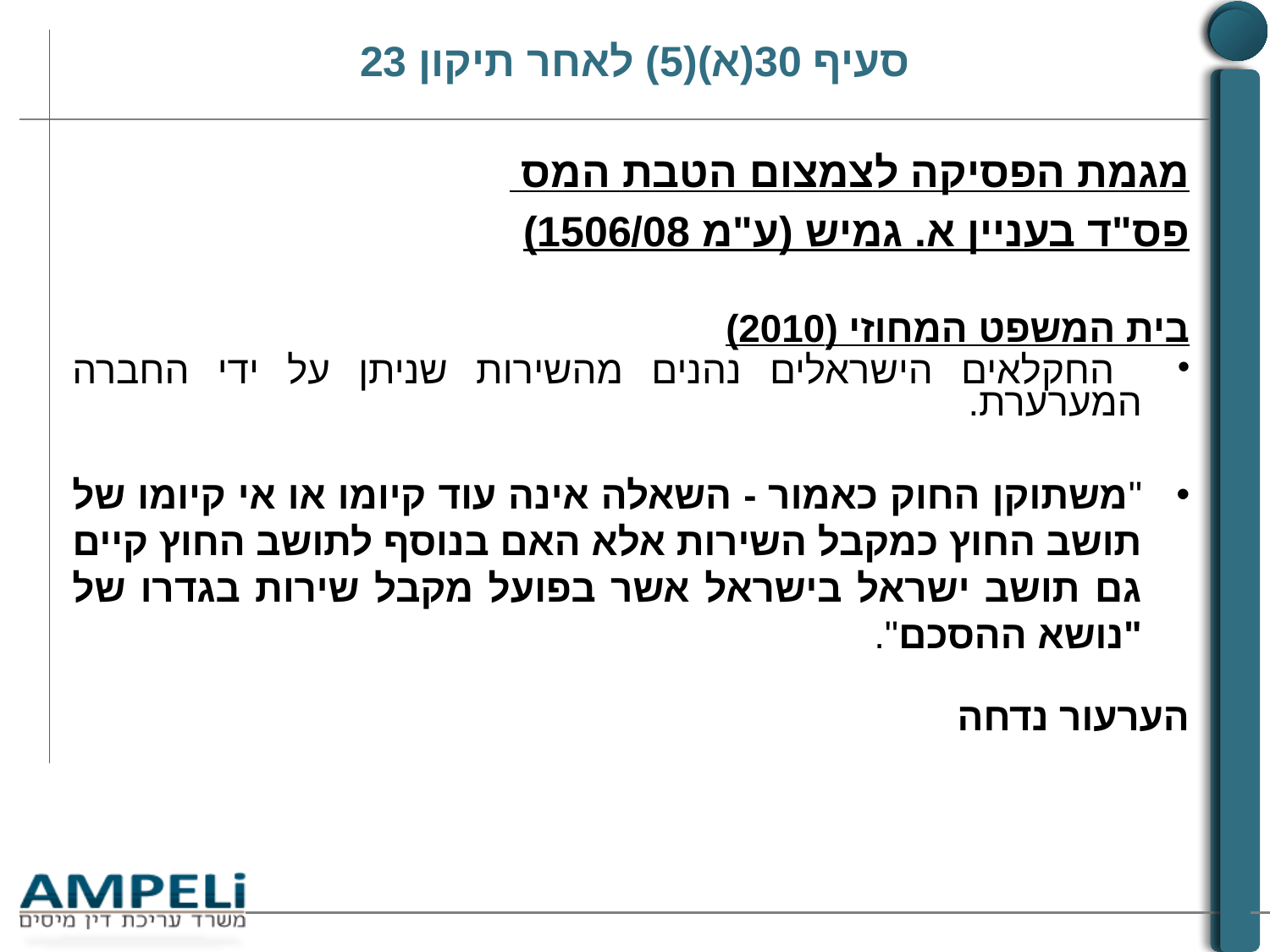

# סעיף 30(א)(5) לאחר תיקון 23
מגמת הפסיקה לצמצום הטבת המס
פס"ד בעניין א. גמיש (ע"מ 1506/08)

בית המשפט המחוזי (2010)
 החקלאים הישראלים נהנים מהשירות שניתן על ידי החברה המערערת.

"משתוקן החוק כאמור - השאלה אינה עוד קיומו או אי קיומו של תושב החוץ כמקבל השירות אלא האם בנוסף לתושב החוץ קיים גם תושב ישראל בישראל אשר בפועל מקבל שירות בגדרו של "נושא ההסכם".

	הערעור נדחה